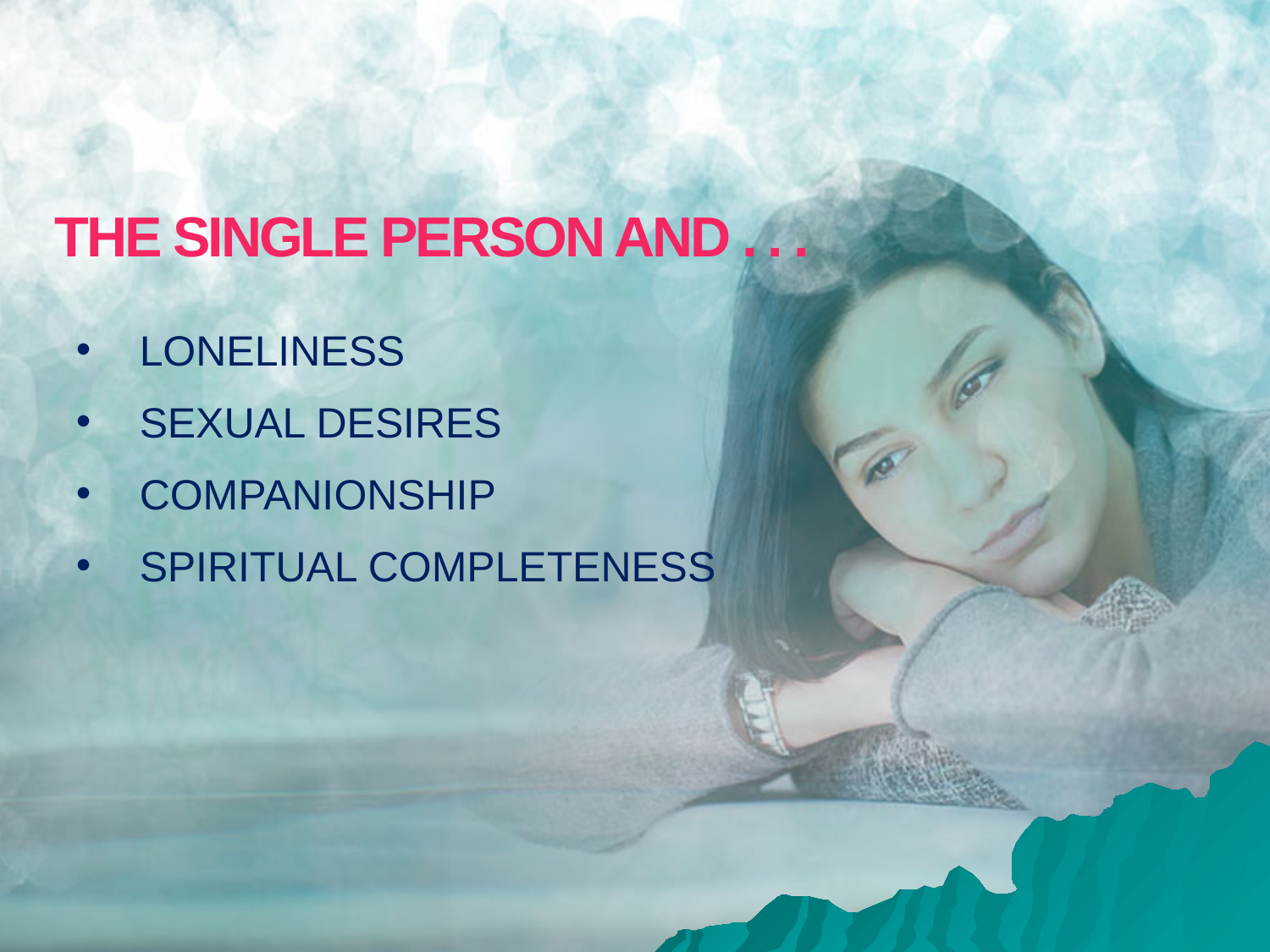

THE SINGLE PERSON AND . . .
LONELINESS
SEXUAL DESIRES
COMPANIONSHIP
SPIRITUAL COMPLETENESS